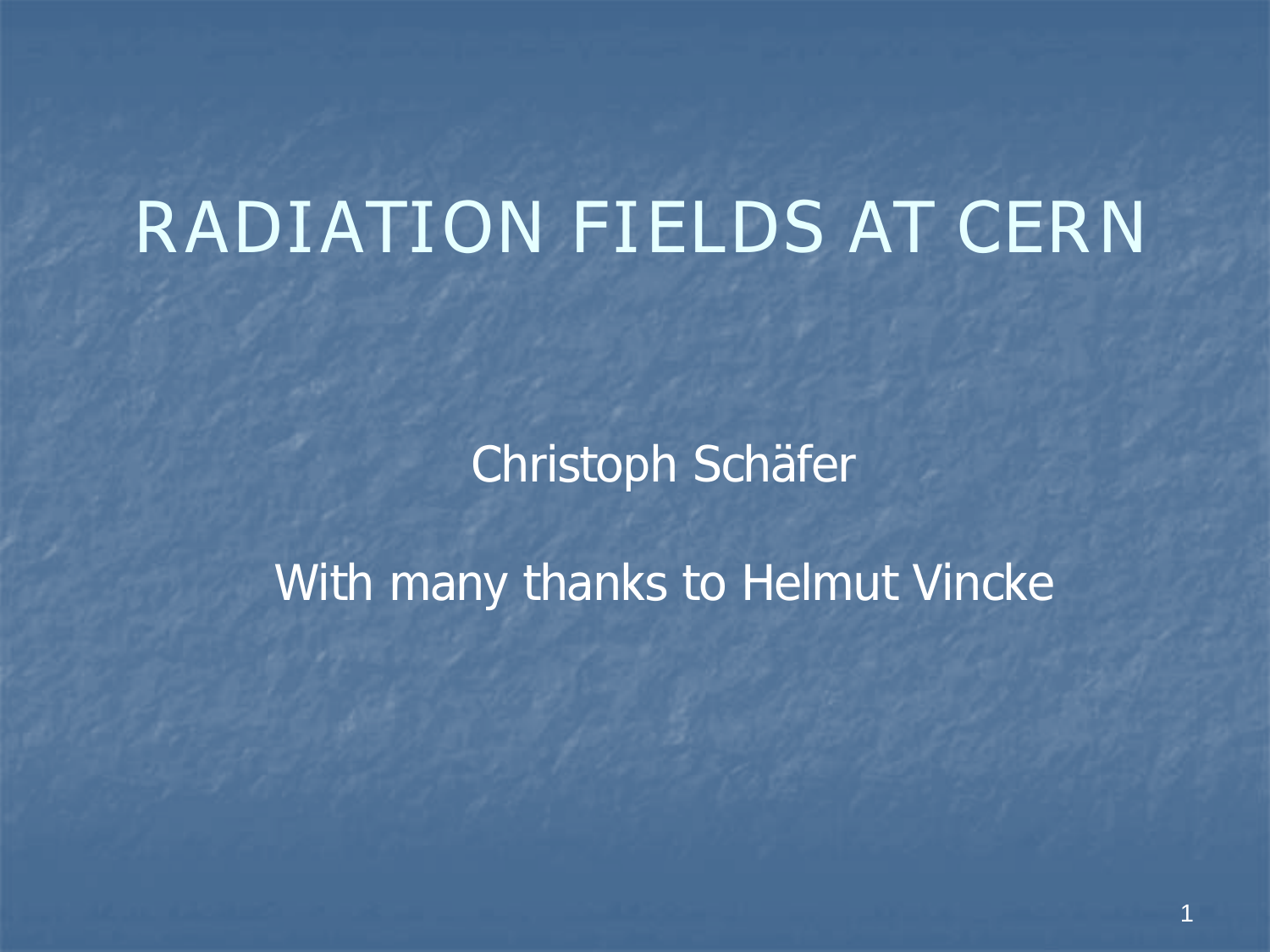

# Radiation Fields at CERN
Christoph Schäfer

With many thanks to Helmut Vincke
1